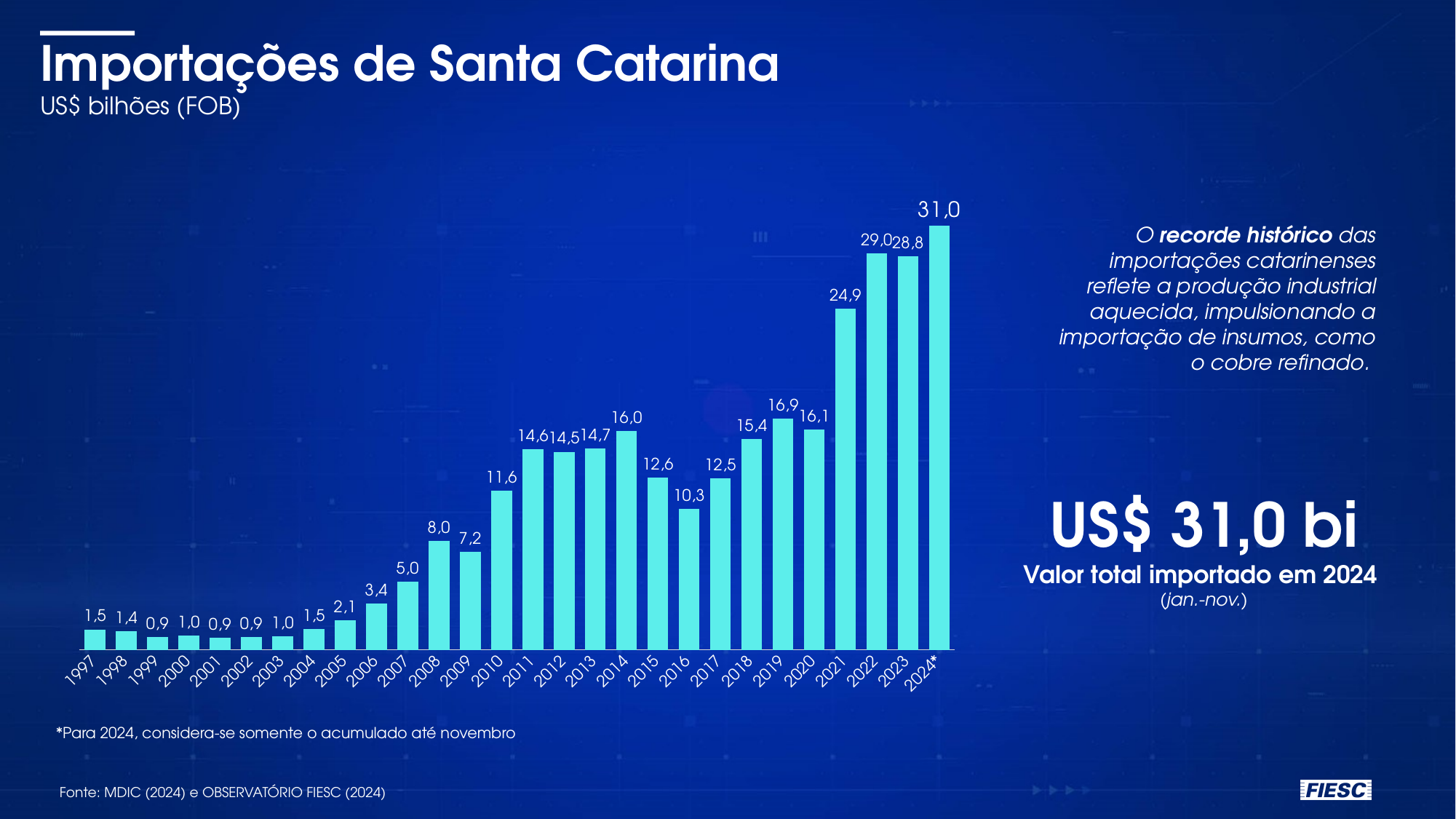

Importações de Santa Catarina
US$ bilhões (FOB)

### Chart

| Category | Valor US$ FOB |
|---|---|
| 1997 | 1489815204.0 |
| 1998 | 1350395115.0 |
| 1999 | 939931103.0 |
| 2000 | 1013931076.0 |
| 2001 | 895829775.0 |
| 2002 | 943467433.0 |
| 2003 | 990033502.0 |
| 2004 | 1493799867.0 |
| 2005 | 2140802559.0 |
| 2006 | 3390690986.0 |
| 2007 | 4991935890.0 |
| 2008 | 7964717817.0 |
| 2009 | 7156000420.0 |
| 2010 | 11642933420.0 |
| 2011 | 14637385970.0 |
| 2012 | 14474777186.0 |
| 2013 | 14722583972.0 |
| 2014 | 16019608524.0 |
| 2015 | 12591717203.0 |
| 2016 | 10300472535.0 |
| 2017 | 12523863982.0 |
| 2018 | 15431113139.0 |
| 2019 | 16903030328.0 |
| 2020 | 16091194139.0 |
| 2021 | 24917515284.0 |
| 2022 | 28989937154.0 |
| 2023 | 28771535393.0 |
| 2024* | 30993834248.0 |
O recorde histórico das importações catarinenses reflete a produção industrial aquecida, impulsionando a importação de insumos, como o cobre refinado.
US$ 31,0 bi
Valor total importado em 2024
(jan.-nov.)
*Para 2024, considera-se somente o acumulado até novembro
Fonte: MDIC (2024) e OBSERVATÓRIO FIESC (2024)